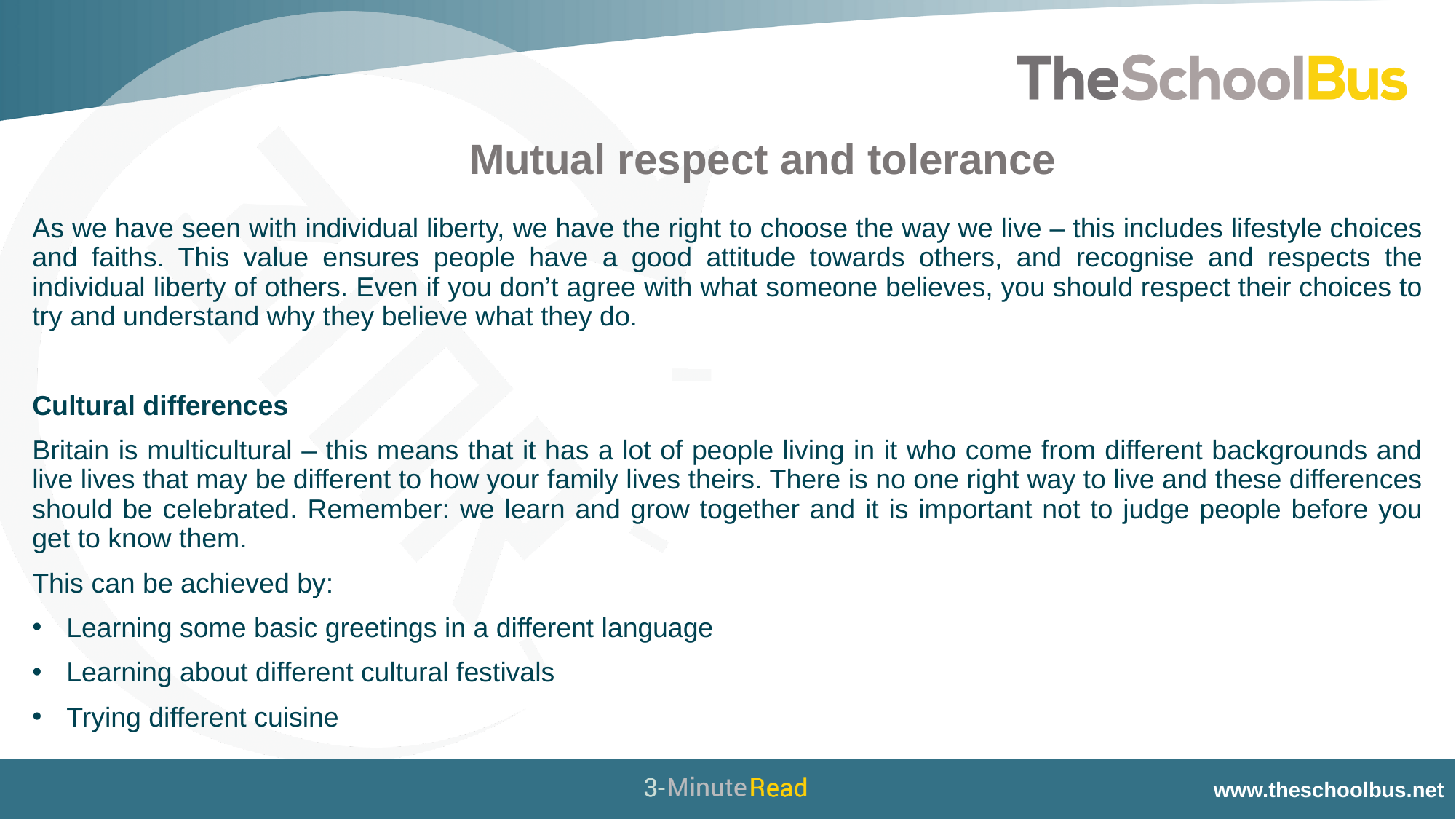

Mutual respect and tolerance
As we have seen with individual liberty, we have the right to choose the way we live – this includes lifestyle choices and faiths. This value ensures people have a good attitude towards others, and recognise and respects the individual liberty of others. Even if you don’t agree with what someone believes, you should respect their choices to try and understand why they believe what they do.

Cultural differences
Britain is multicultural – this means that it has a lot of people living in it who come from different backgrounds and live lives that may be different to how your family lives theirs. There is no one right way to live and these differences should be celebrated. Remember: we learn and grow together and it is important not to judge people before you get to know them.
This can be achieved by:
Learning some basic greetings in a different language
Learning about different cultural festivals
Trying different cuisine